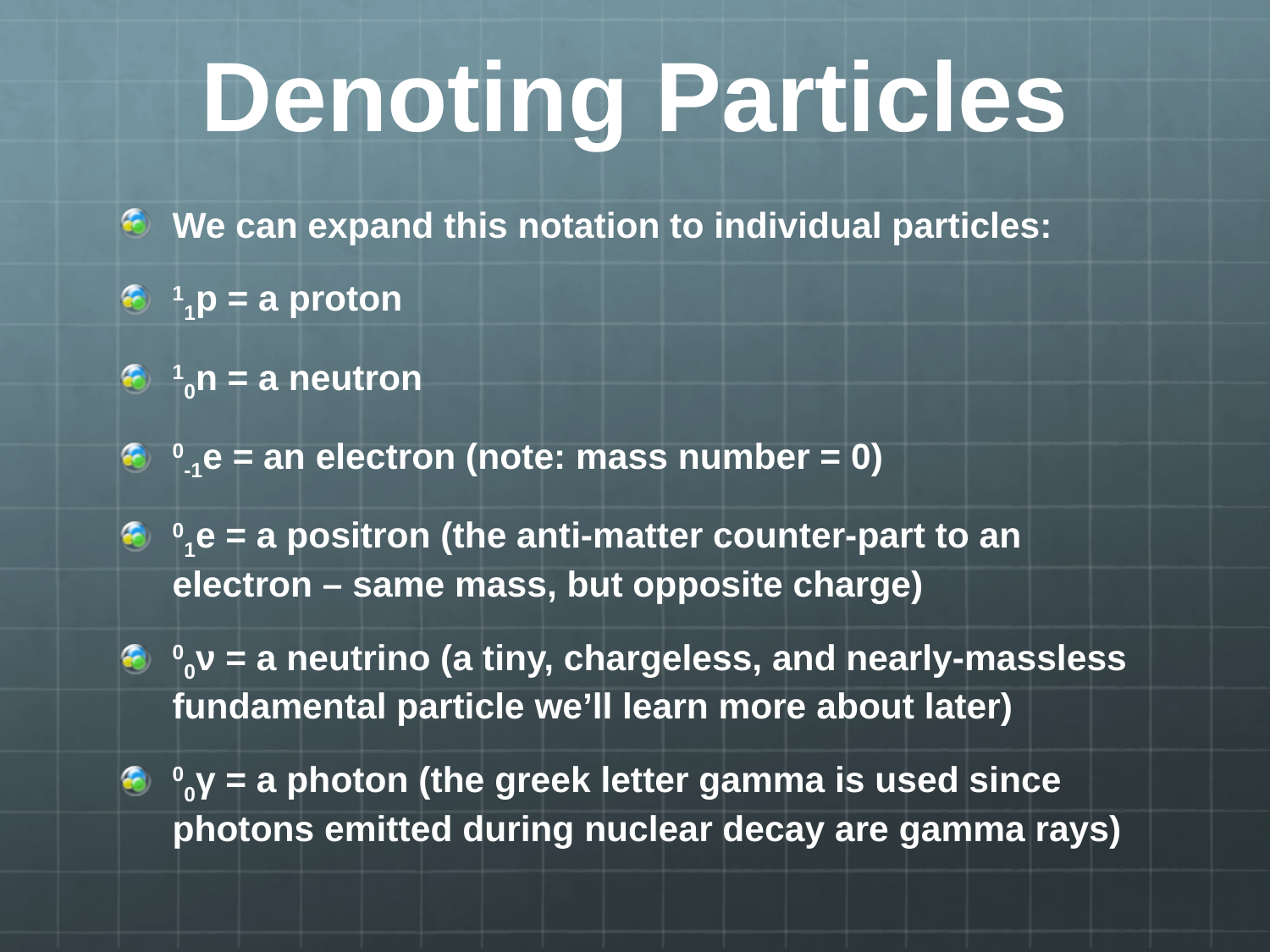

# Denoting Particles
We can expand this notation to individual particles:
11p = a proton
10n = a neutron
0-1e = an electron (note: mass number = 0)
01e = a positron (the anti-matter counter-part to an electron – same mass, but opposite charge)
00ν = a neutrino (a tiny, chargeless, and nearly-massless fundamental particle we’ll learn more about later)
00γ = a photon (the greek letter gamma is used since photons emitted during nuclear decay are gamma rays)